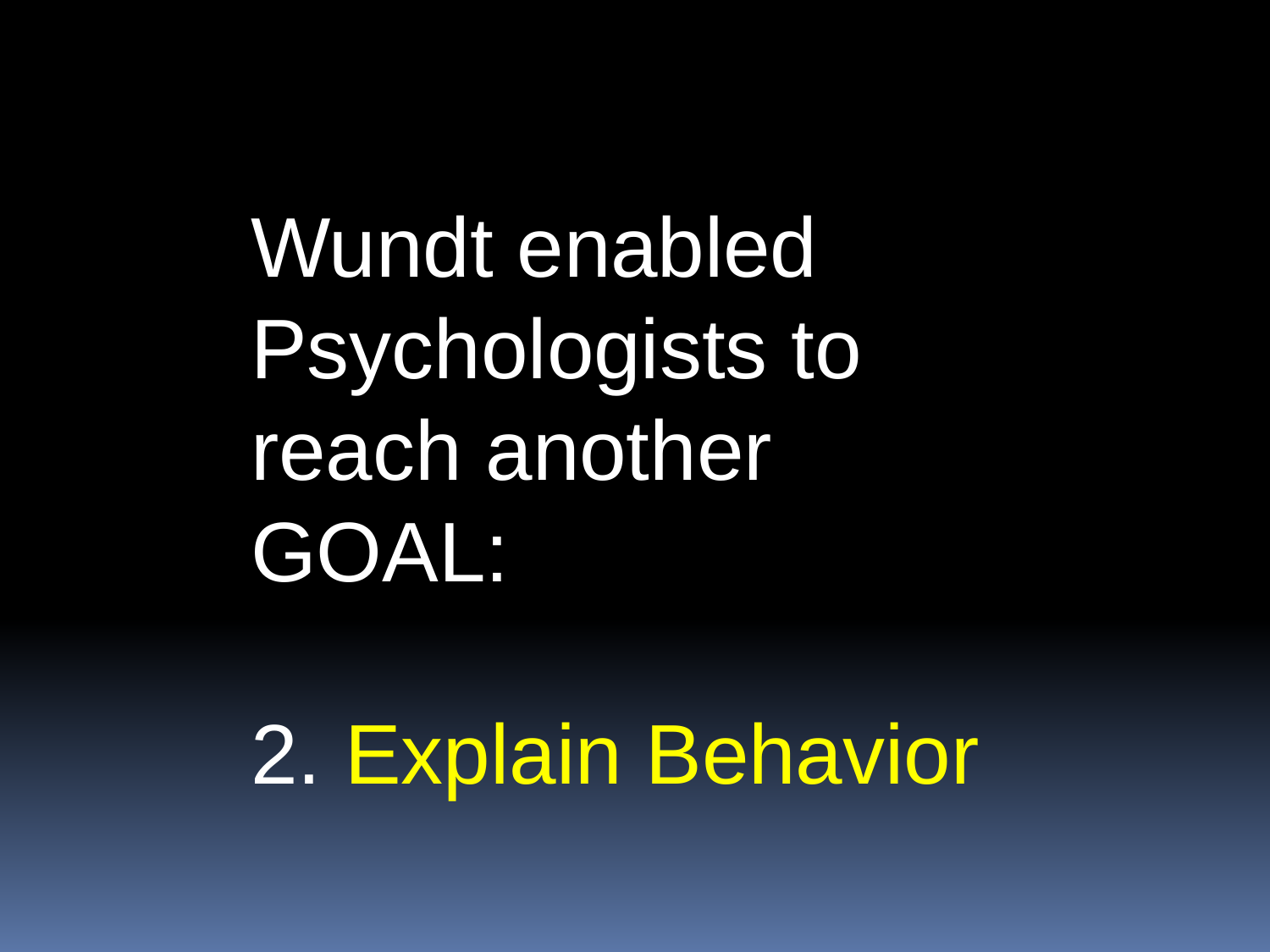

Wundt enabled Psychologists to reach another GOAL:

2. Explain Behavior